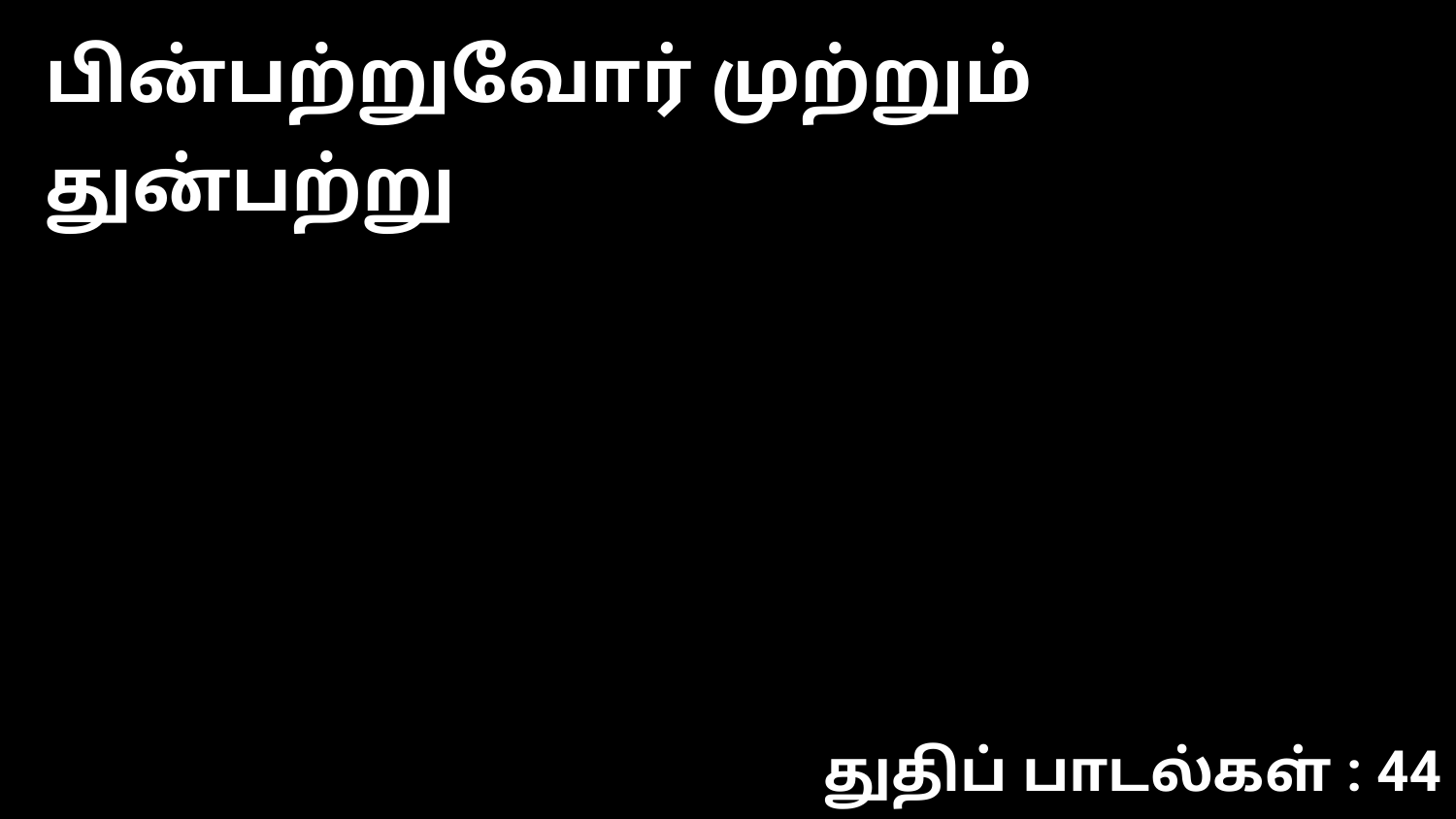

பின்பற்றுவோர் முற்றும் துன்பற்று
துதிப் பாடல்கள் : 44